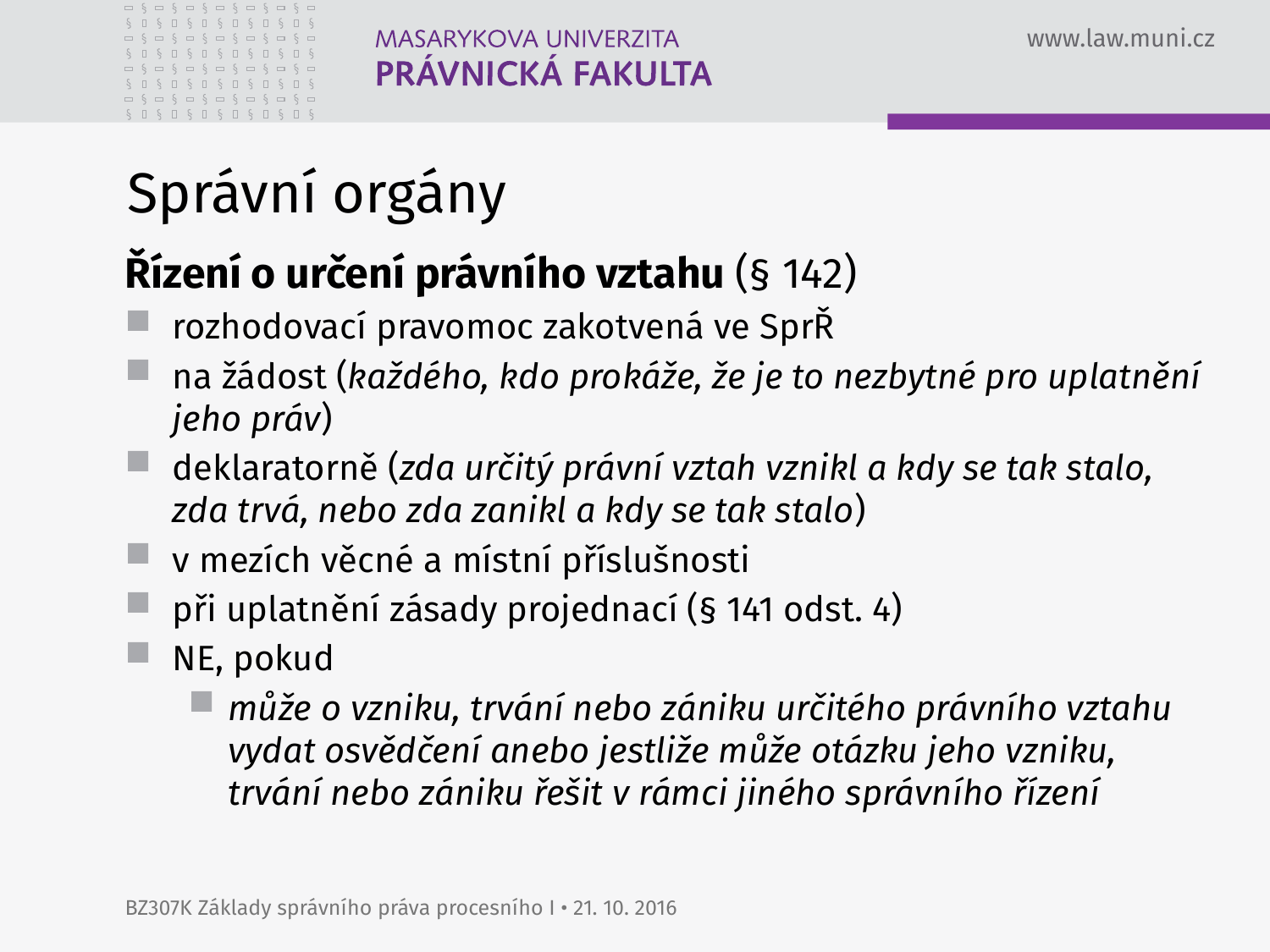

# Správní orgány
Řízení o určení právního vztahu (§ 142)
rozhodovací pravomoc zakotvená ve SprŘ
na žádost (každého, kdo prokáže, že je to nezbytné pro uplatnění jeho práv)
deklaratorně (zda určitý právní vztah vznikl a kdy se tak stalo, zda trvá, nebo zda zanikl a kdy se tak stalo)
v mezích věcné a místní příslušnosti
při uplatnění zásady projednací (§ 141 odst. 4)
NE, pokud
může o vzniku, trvání nebo zániku určitého právního vztahu vydat osvědčení anebo jestliže může otázku jeho vzniku, trvání nebo zániku řešit v rámci jiného správního řízení
BZ307K Základy správního práva procesního I • 21. 10. 2016